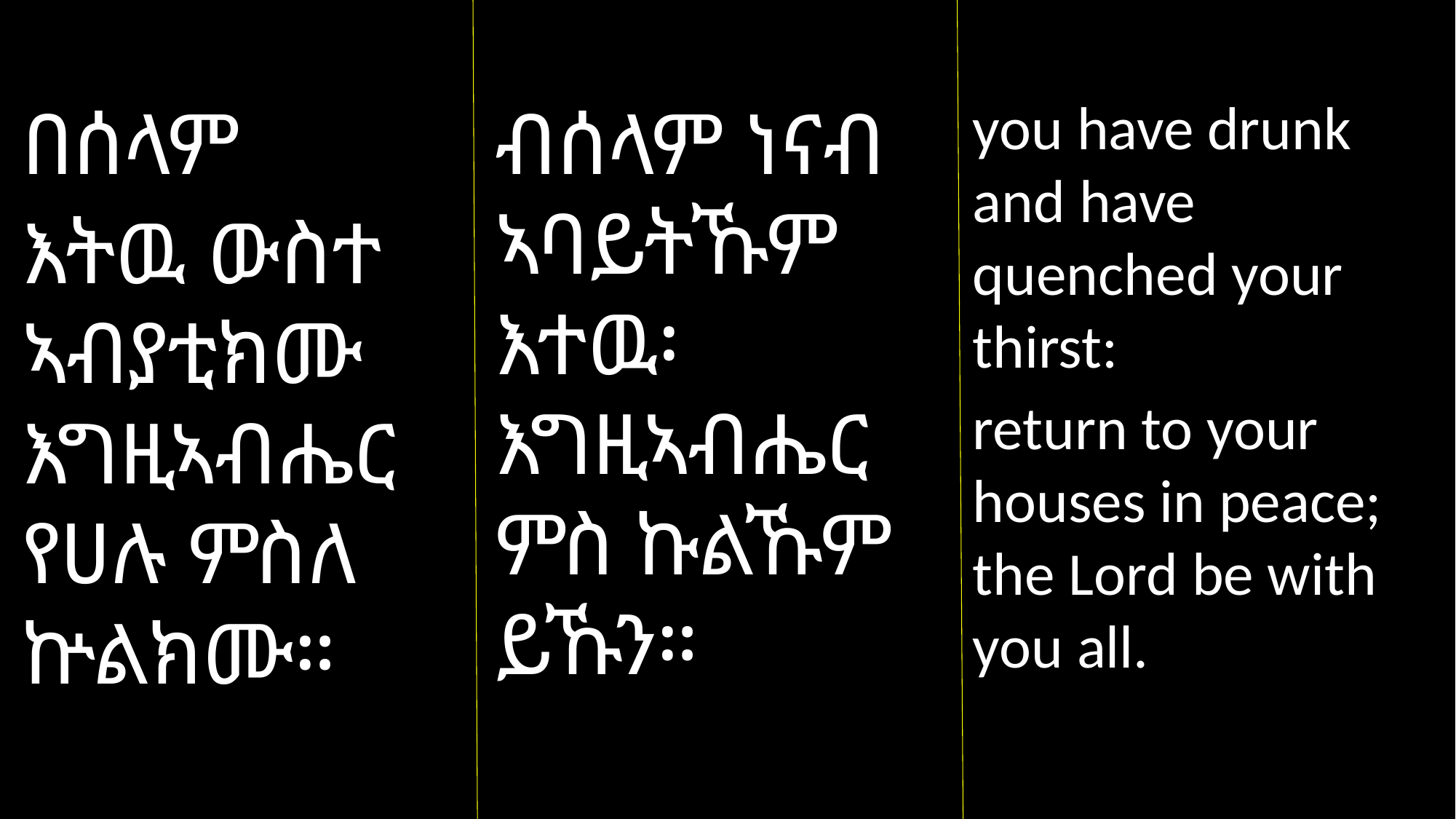

you have drunk and have quenched your thirst:
return to your houses in peace; the Lord be with you all.
በሰላም
እትዉ ውስተ ኣብያቲክሙ እግዚኣብሔር የሀሉ ምስለ ኵልክሙ።
ብሰላም ነናብ ኣባይትኹም እተዉ፡ እግዚኣብሔር ምስ ኩልኹም ይኹን።